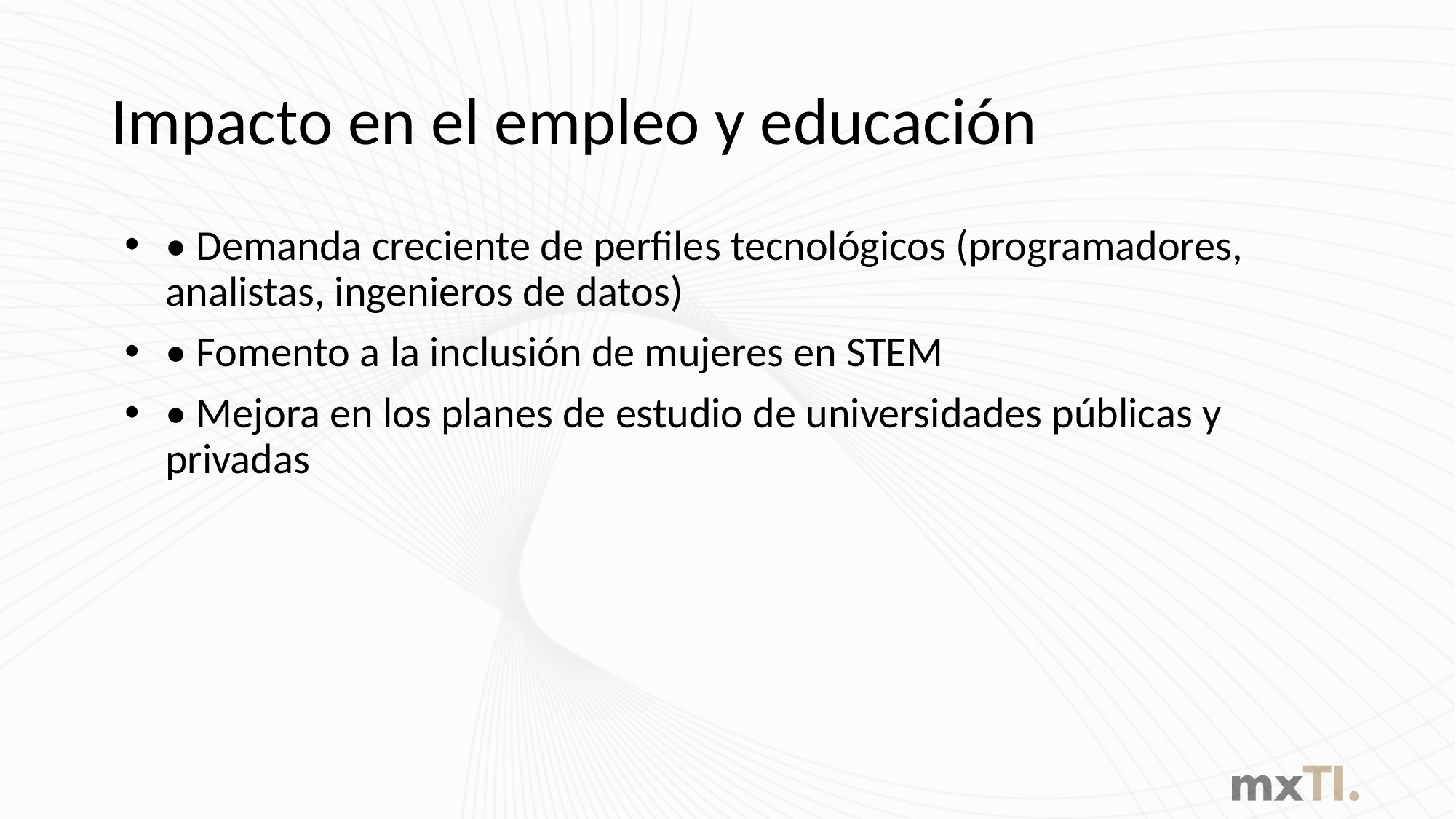

# Impacto en el empleo y educación
• Demanda creciente de perfiles tecnológicos (programadores, analistas, ingenieros de datos)
• Fomento a la inclusión de mujeres en STEM
• Mejora en los planes de estudio de universidades públicas y privadas